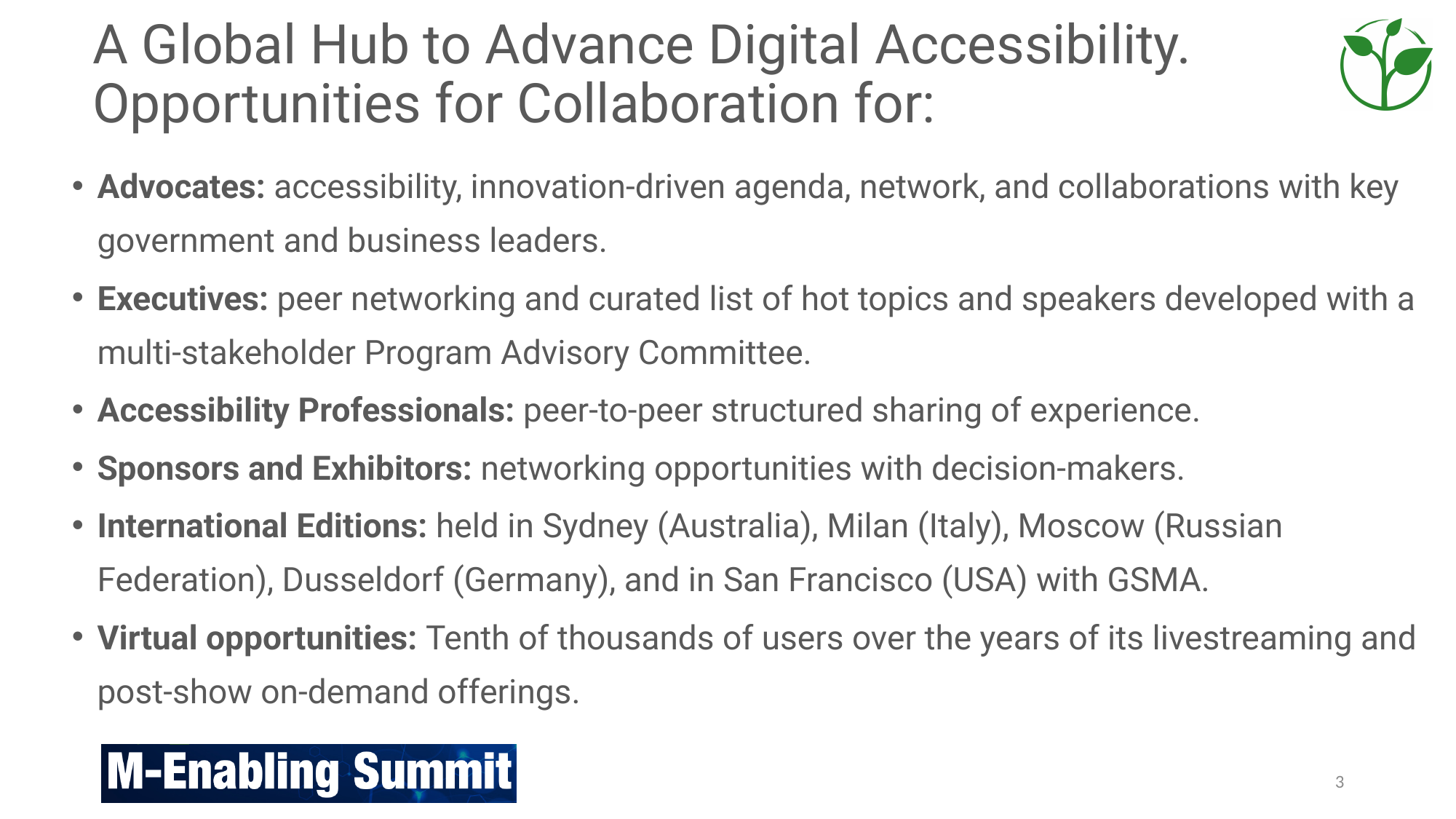

# A Global Hub to Advance Digital Accessibility. Opportunities for Collaboration for:
Advocates: accessibility, innovation-driven agenda, network, and collaborations with key government and business leaders.
Executives: peer networking and curated list of hot topics and speakers developed with a multi-stakeholder Program Advisory Committee.
Accessibility Professionals: peer-to-peer structured sharing of experience.
Sponsors and Exhibitors: networking opportunities with decision-makers.
International Editions: held in Sydney (Australia), Milan (Italy), Moscow (Russian Federation), Dusseldorf (Germany), and in San Francisco (USA) with GSMA.
Virtual opportunities: Tenth of thousands of users over the years of its livestreaming and post-show on-demand offerings.

3